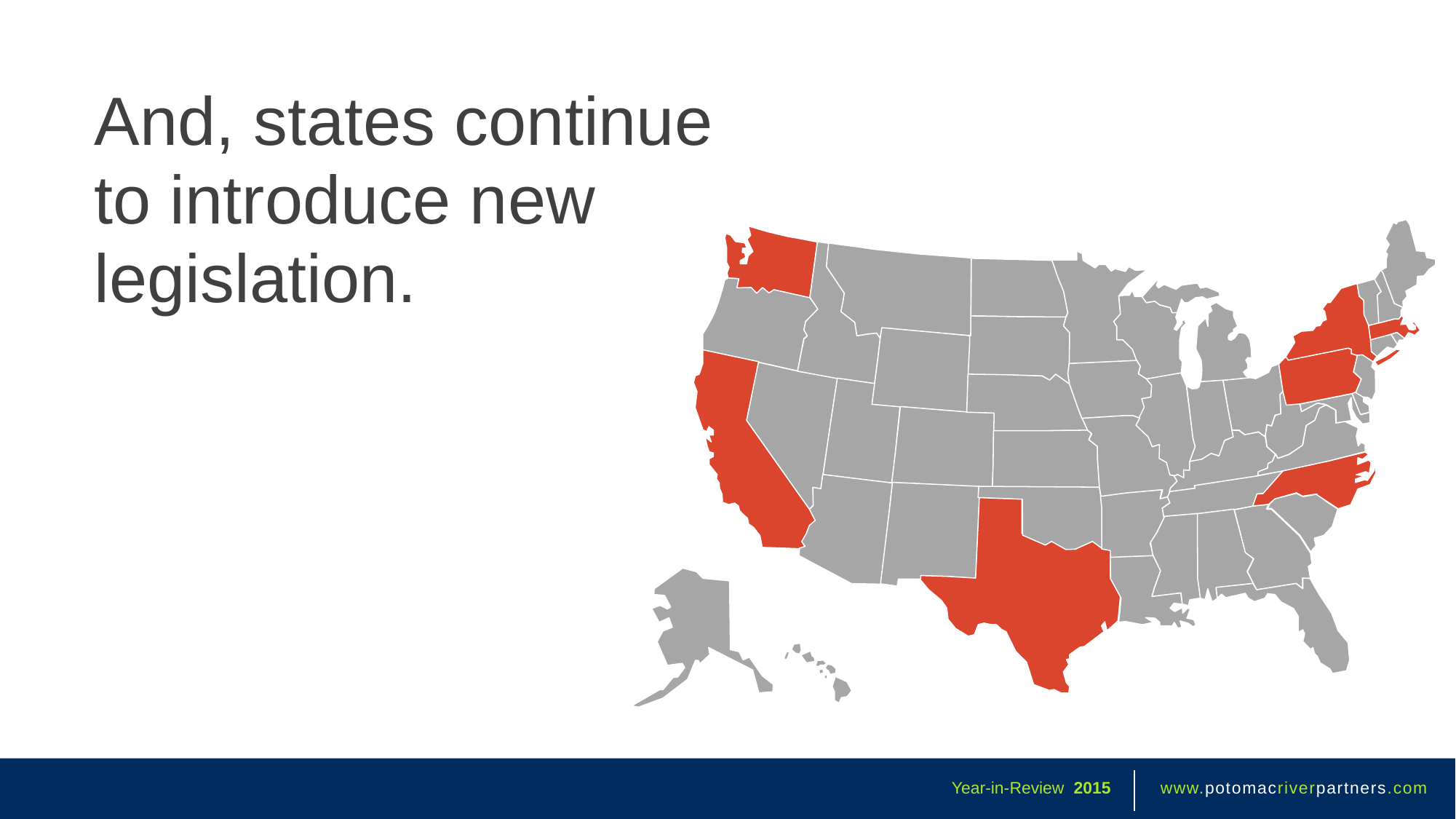

And, states continue to introduce new legislation.

Year-in-Review  2015
www.potomacriverpartners.com